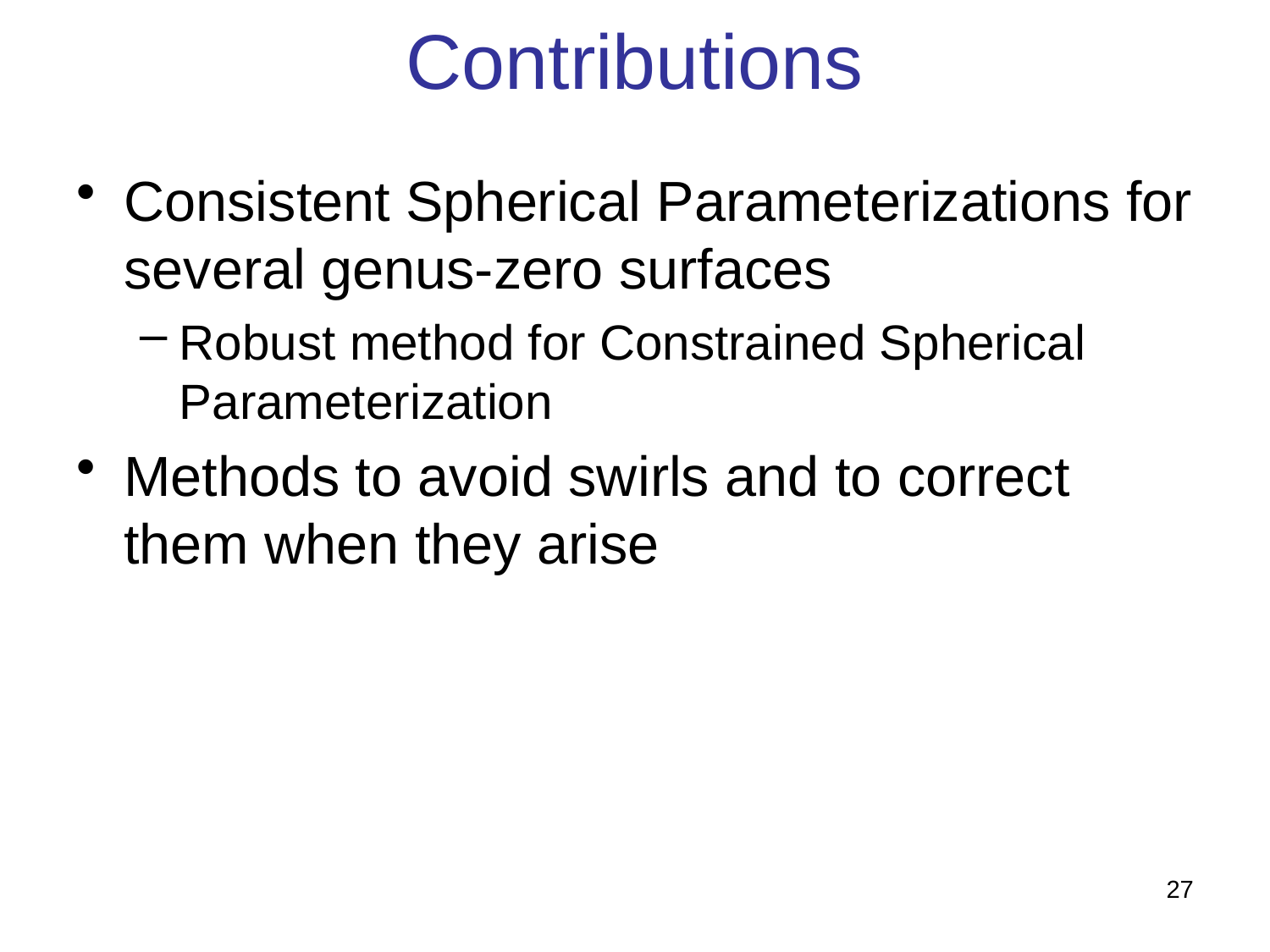

# Contributions
Consistent Spherical Parameterizations for several genus-zero surfaces
Robust method for Constrained Spherical Parameterization
Methods to avoid swirls and to correct them when they arise
27